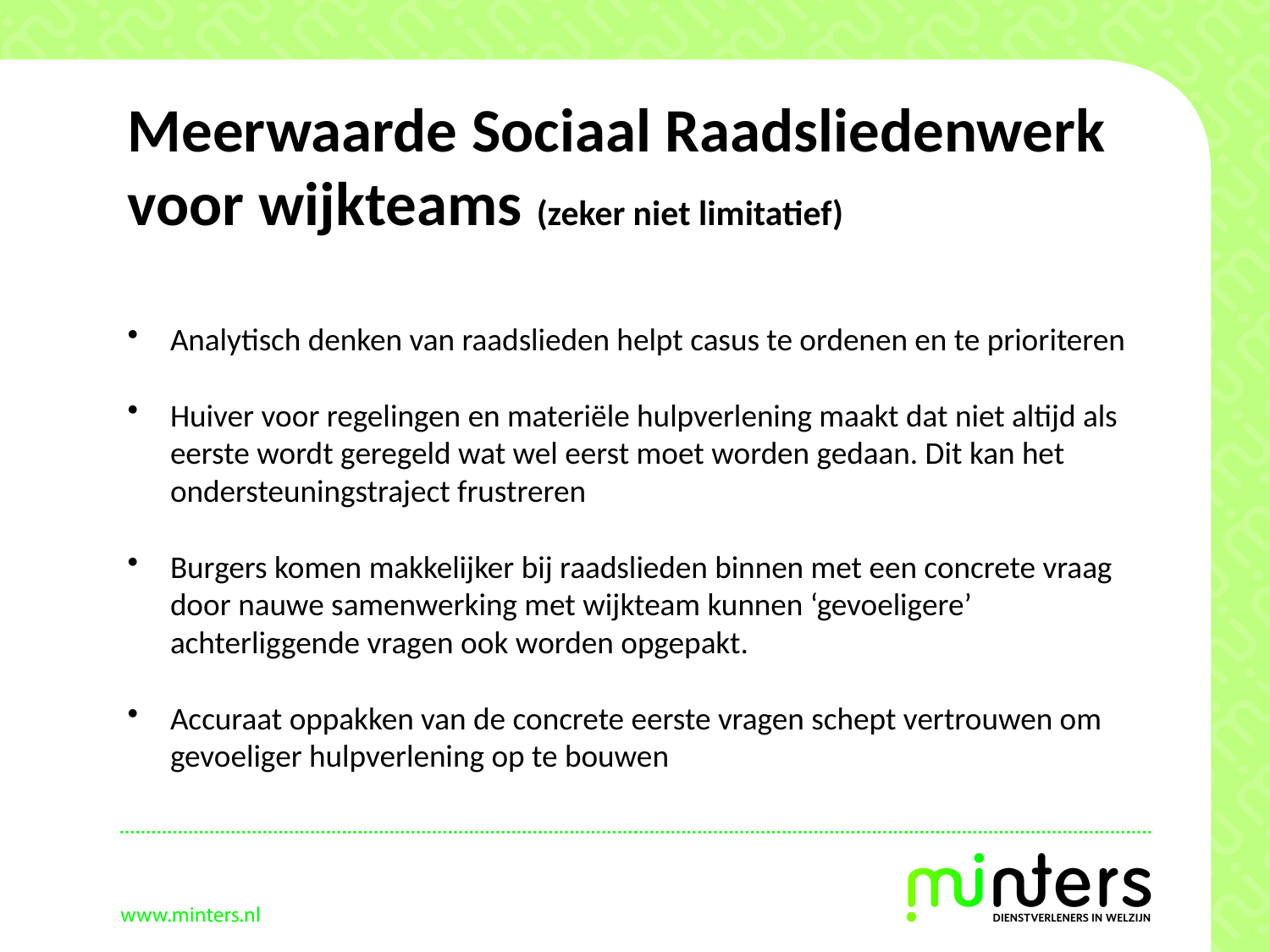

# Meerwaarde Sociaal Raadsliedenwerk voor wijkteams (zeker niet limitatief)

Analytisch denken van raadslieden helpt casus te ordenen en te prioriteren

Huiver voor regelingen en materiële hulpverlening maakt dat niet altijd als eerste wordt geregeld wat wel eerst moet worden gedaan. Dit kan het ondersteuningstraject frustreren

Burgers komen makkelijker bij raadslieden binnen met een concrete vraag
door nauwe samenwerking met wijkteam kunnen ‘gevoeligere’ achterliggende vragen ook worden opgepakt.

Accuraat oppakken van de concrete eerste vragen schept vertrouwen om gevoeliger hulpverlening op te bouwen